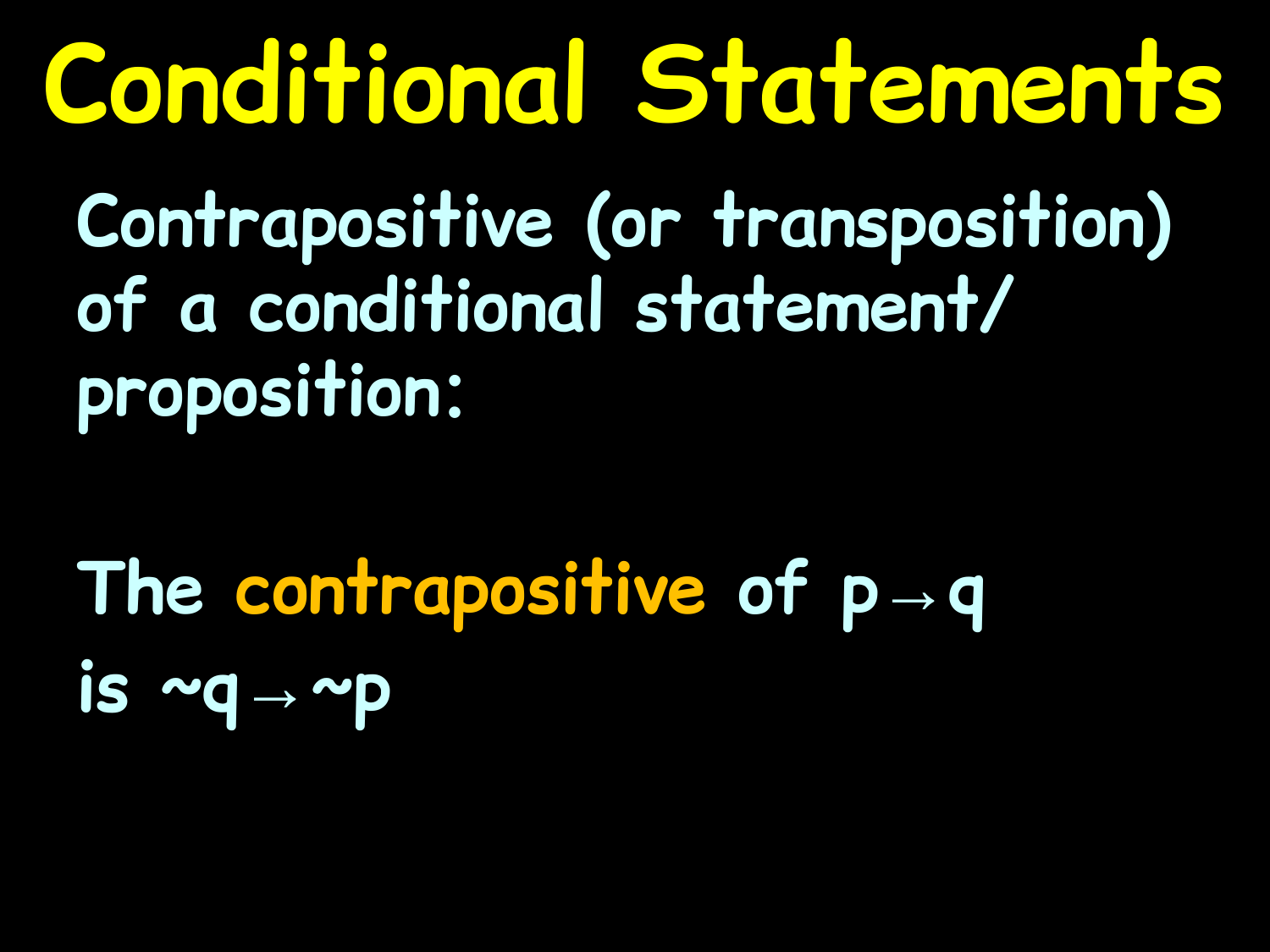

# Conditional Statements
Contrapositive (or transposition) of a conditional statement/ proposition:

The contrapositive of p→q
is ~q→~p